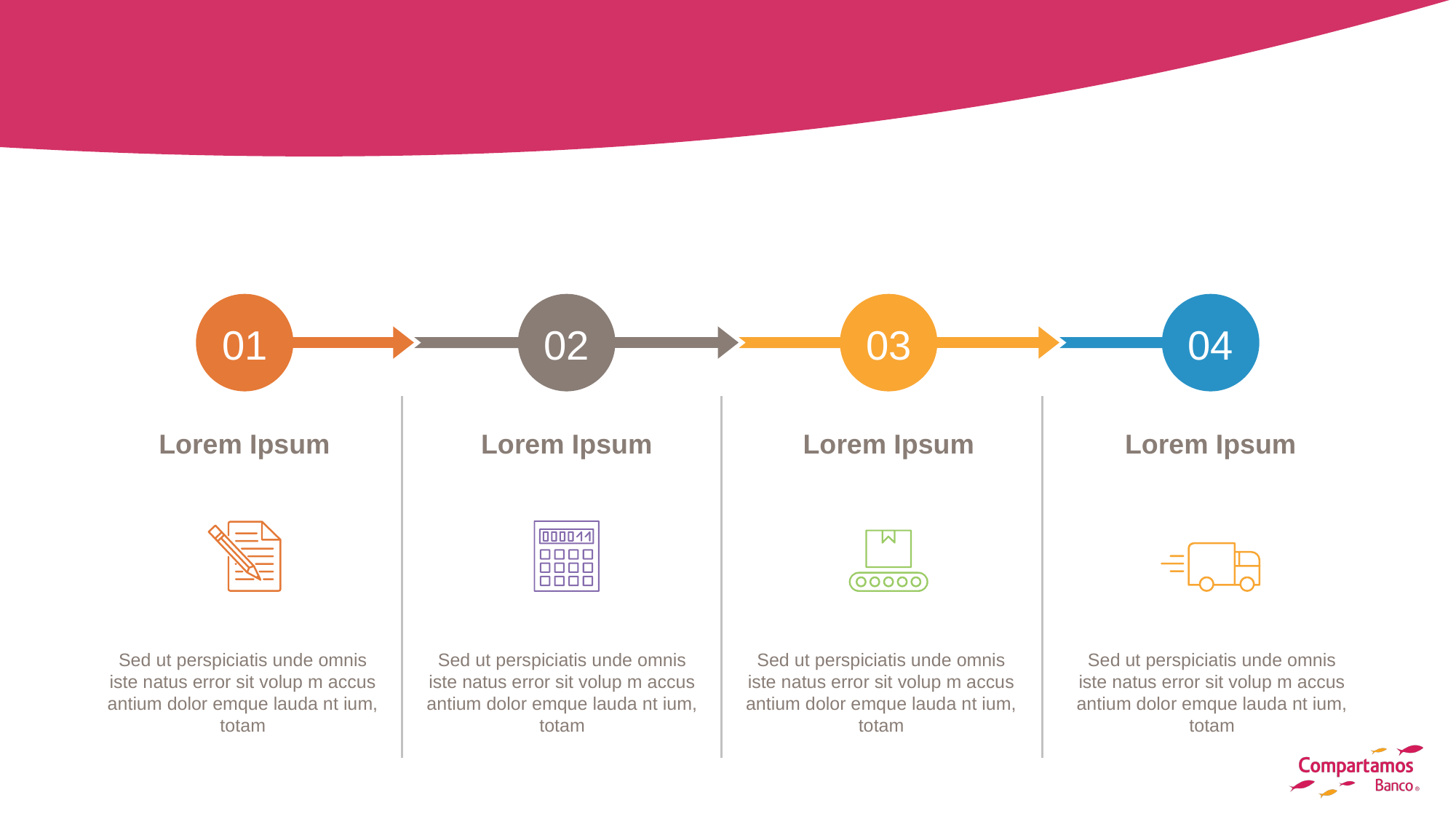

#

01
02
03
04

Lorem Ipsum
Lorem Ipsum
Lorem Ipsum
Lorem Ipsum

Sed ut perspiciatis unde omnis iste natus error sit volup m accus antium dolor emque lauda nt ium, totam
Sed ut perspiciatis unde omnis iste natus error sit volup m accus antium dolor emque lauda nt ium, totam
Sed ut perspiciatis unde omnis iste natus error sit volup m accus antium dolor emque lauda nt ium, totam
Sed ut perspiciatis unde omnis iste natus error sit volup m accus antium dolor emque lauda nt ium, totam